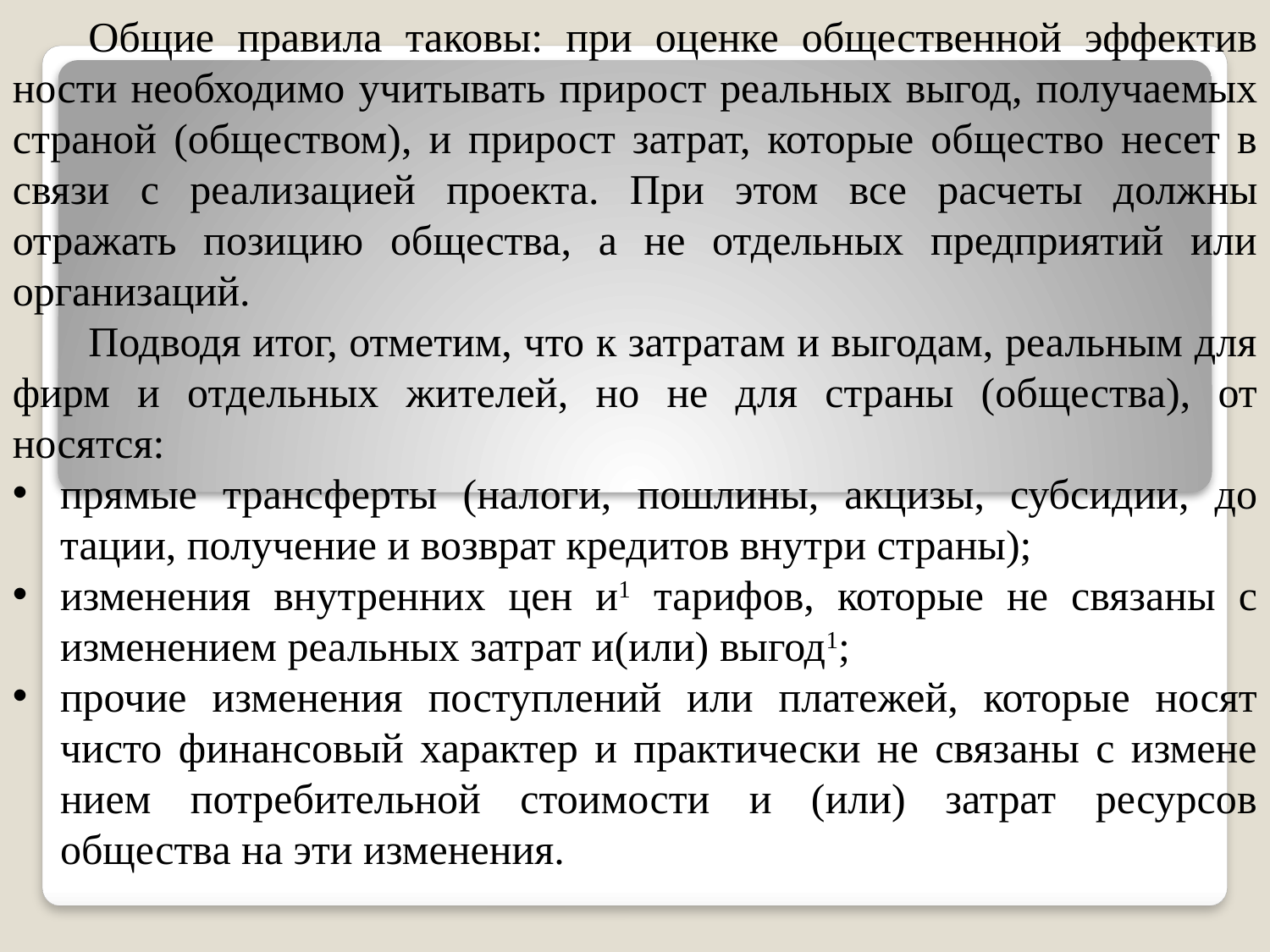

Общие правила таковы: при оценке общественной эффектив­ности необходимо учитывать прирост реальных выгод, получае­мых страной (обществом), и прирост затрат, которые общество несет в связи с реализацией проекта. При этом все расчеты долж­ны отражать позицию общества, а не отдельных предприятий или организаций.
Подводя итог, отметим, что к затратам и выгодам, реальным для фирм и отдельных жителей, но не для страны (общества), от­носятся:
прямые трансферты (налоги, пошлины, акцизы, субсидии, до­тации, получение и возврат кредитов внутри страны);
изменения внутренних цен и1 тарифов, которые не связаны с изменением реальных затрат и(или) выгод1;
прочие изменения поступлений или платежей, которые носят чисто финансовый характер и практически не связаны с измене­нием потребительной стоимости и (или) затрат ресурсов общества на эти изменения.